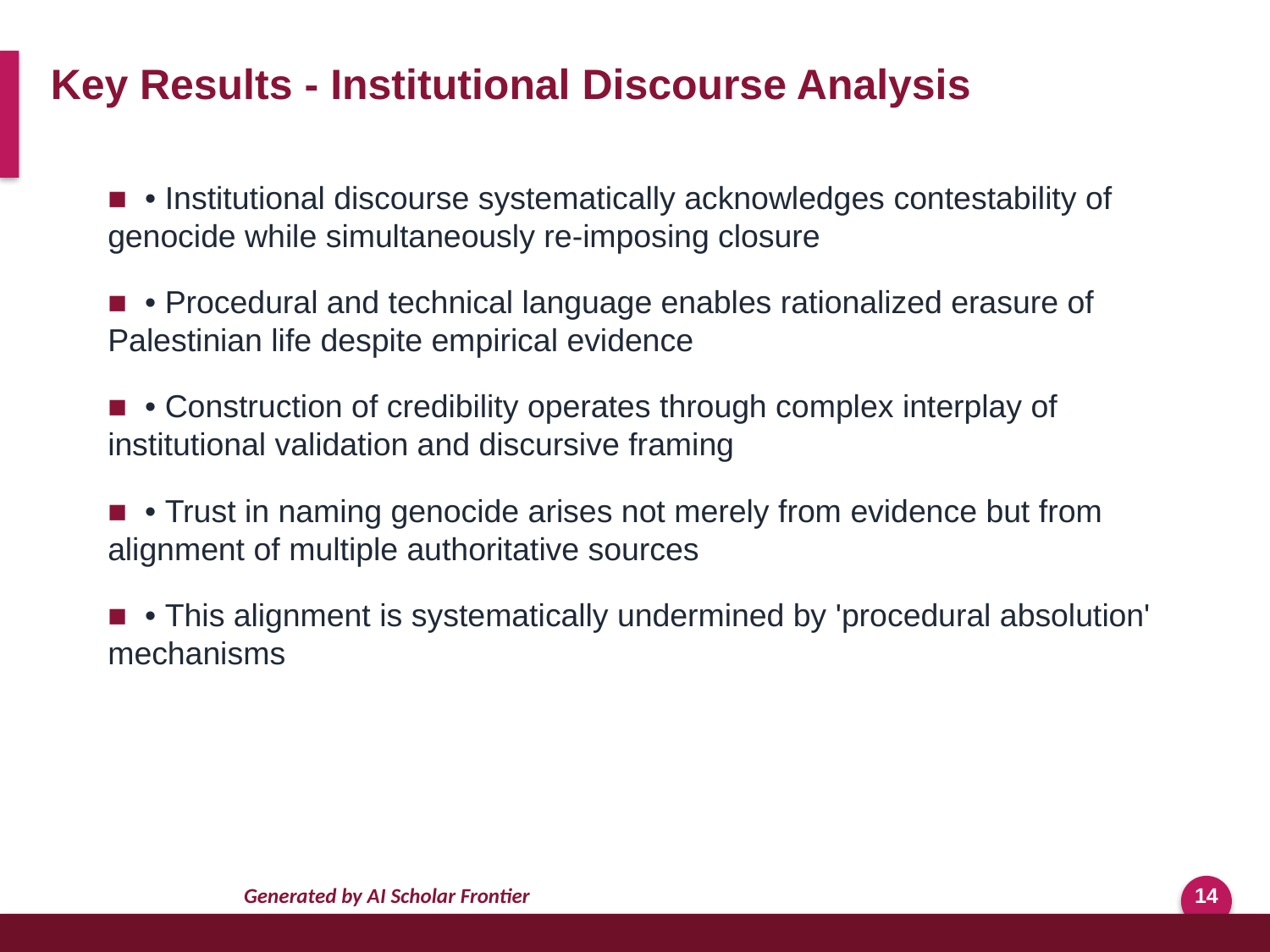

Key Results - Institutional Discourse Analysis
■  • Institutional discourse systematically acknowledges contestability of genocide while simultaneously re-imposing closure
■  • Procedural and technical language enables rationalized erasure of Palestinian life despite empirical evidence
■  • Construction of credibility operates through complex interplay of institutional validation and discursive framing
■  • Trust in naming genocide arises not merely from evidence but from alignment of multiple authoritative sources
■  • This alignment is systematically undermined by 'procedural absolution' mechanisms
Generated by AI Scholar Frontier

14